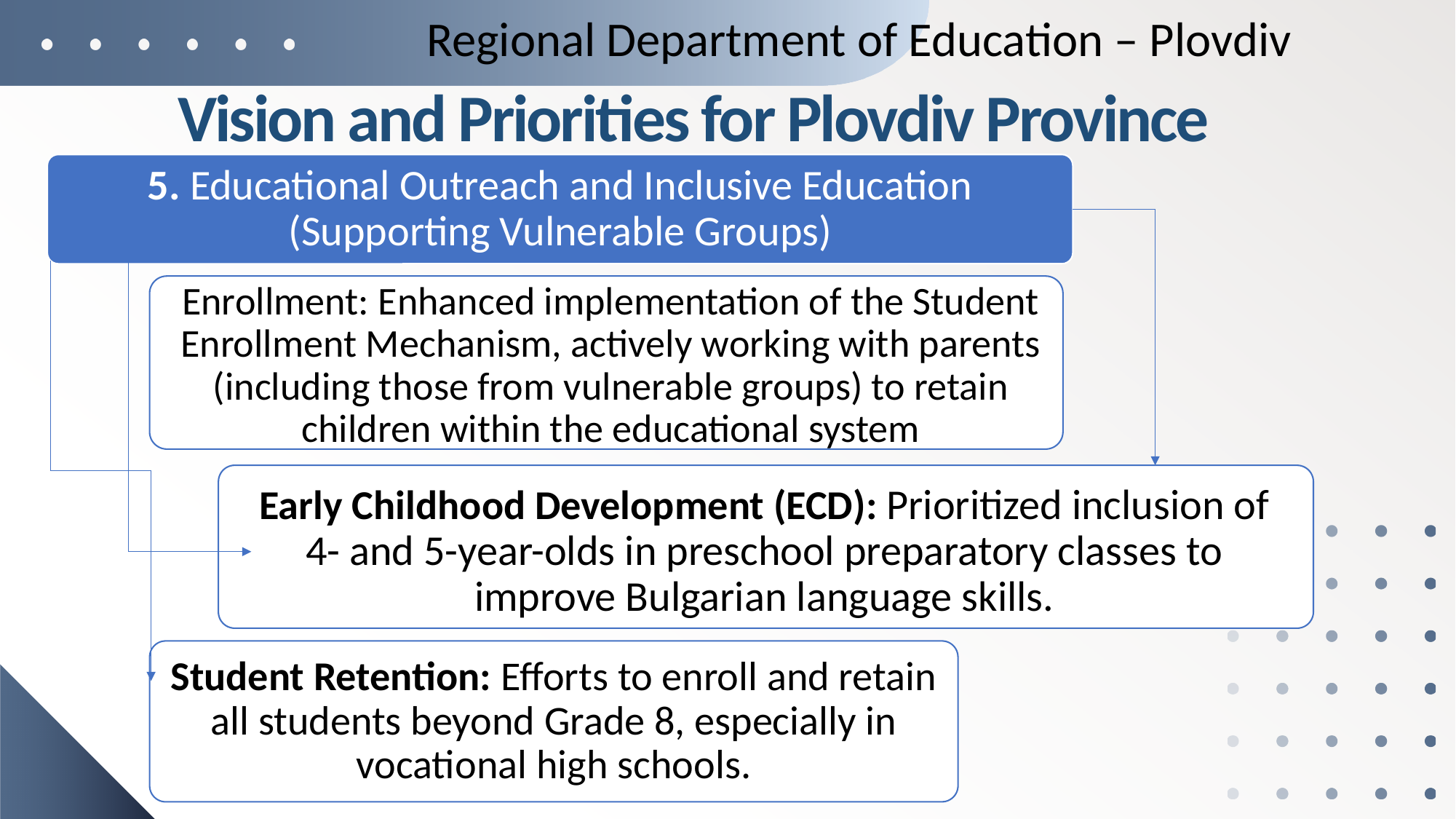

Regional Department of Education – Plovdiv
Vision and Priorities for Plovdiv Province

5. Educational Outreach and Inclusive Education (Supporting Vulnerable Groups)

Enrollment: Enhanced implementation of the Student Enrollment Mechanism, actively working with parents (including those from vulnerable groups) to retain children within the educational system
Early Childhood Development (ECD): Prioritized inclusion of 4- and 5-year-olds in preschool preparatory classes to improve Bulgarian language skills.

Student Retention: Efforts to enroll and retain all students beyond Grade 8, especially in vocational high schools.